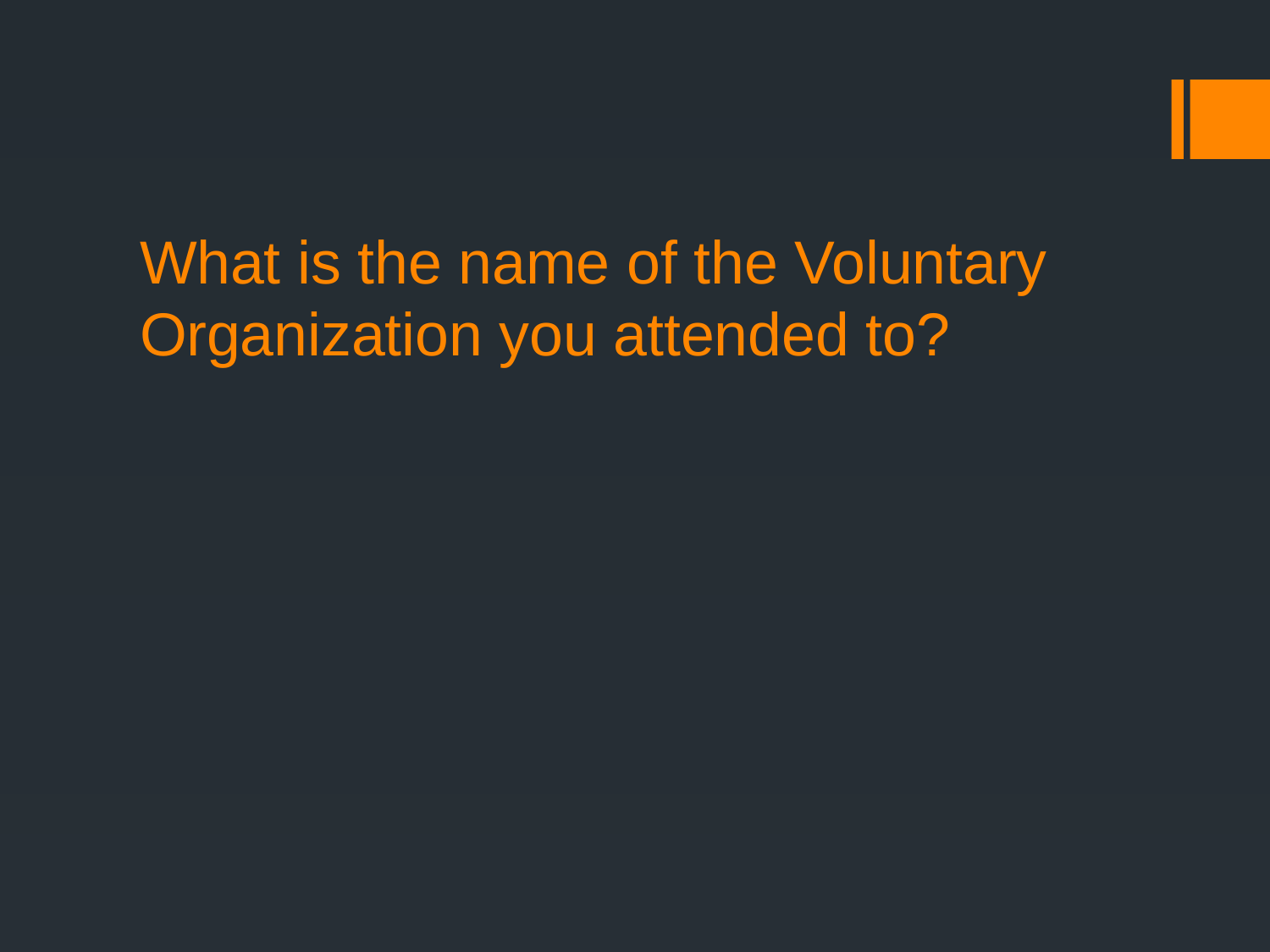

# What is the name of the Voluntary Organization you attended to?